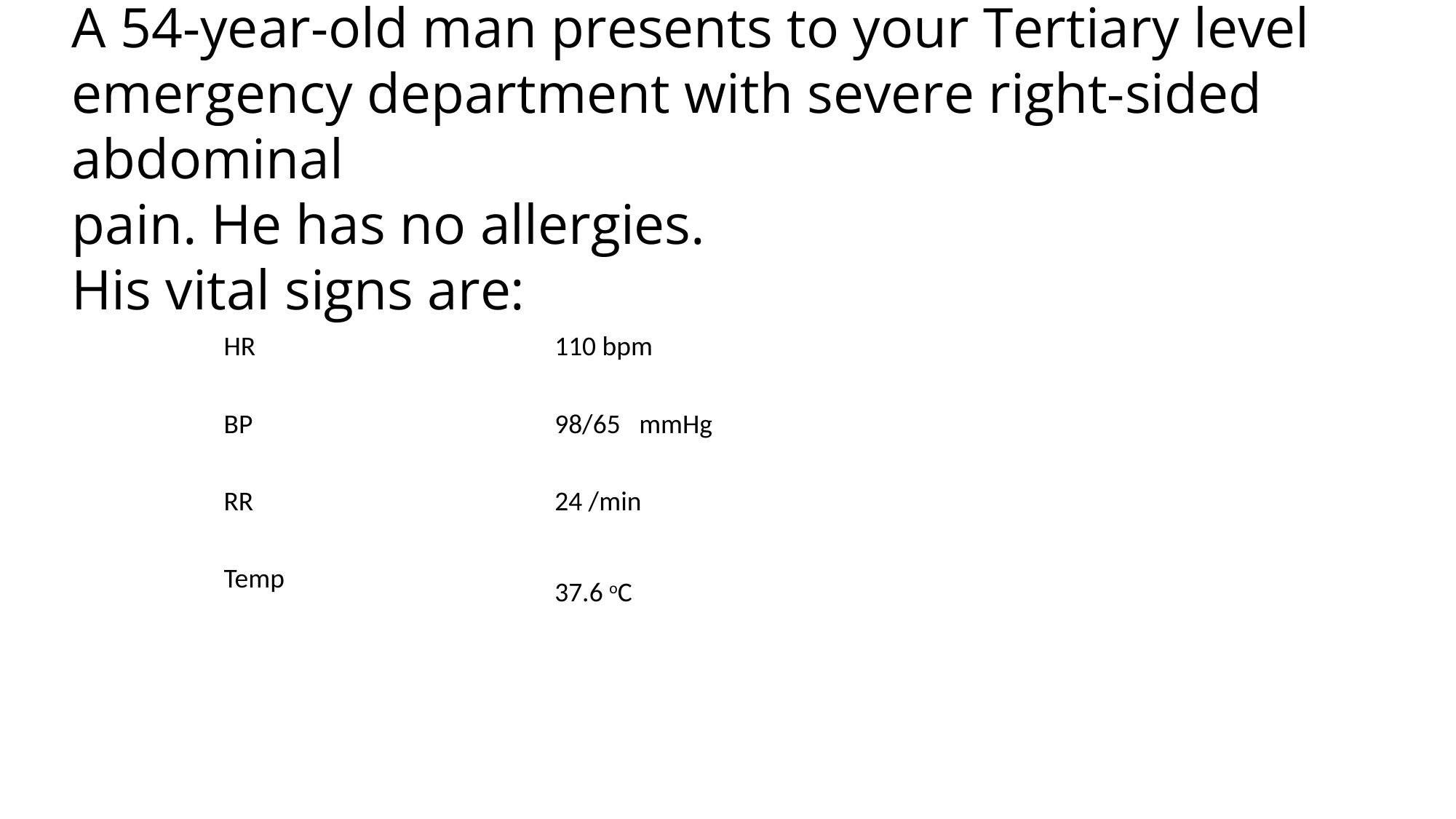

# A 54-year-old man presents to your Tertiary level emergency department with severe right-sided abdominal pain. He has no allergies.
His vital signs are:
| HR | 110 bpm |
| --- | --- |
| BP | 98/65   mmHg |
| RR | 24 /min |
| Temp | 37.6 oC |